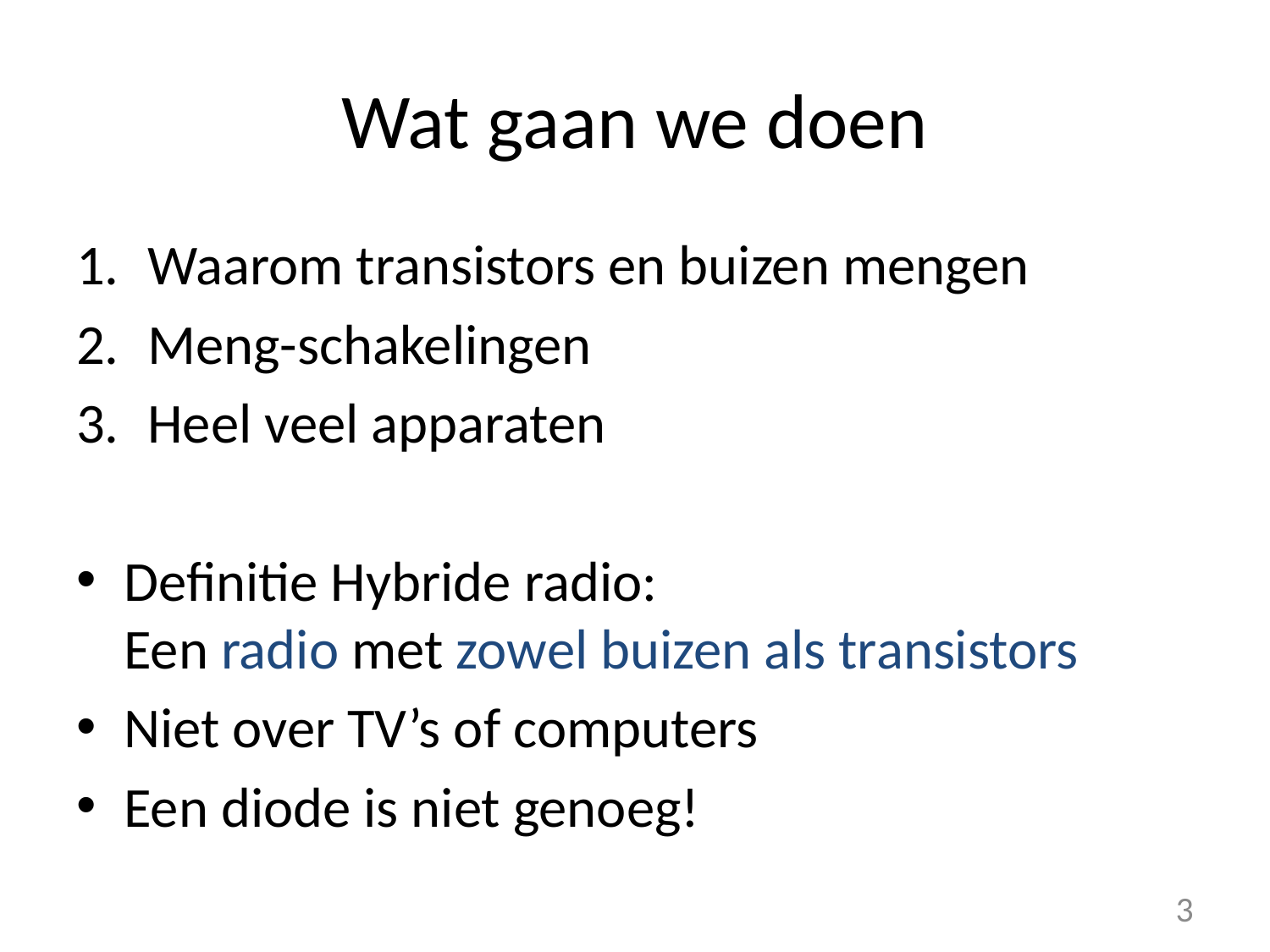

# Wat gaan we doen
Waarom transistors en buizen mengen
Meng-schakelingen
Heel veel apparaten

Definitie Hybride radio:
Een radio met zowel buizen als transistors
Niet over TV’s of computers
Een diode is niet genoeg!

3